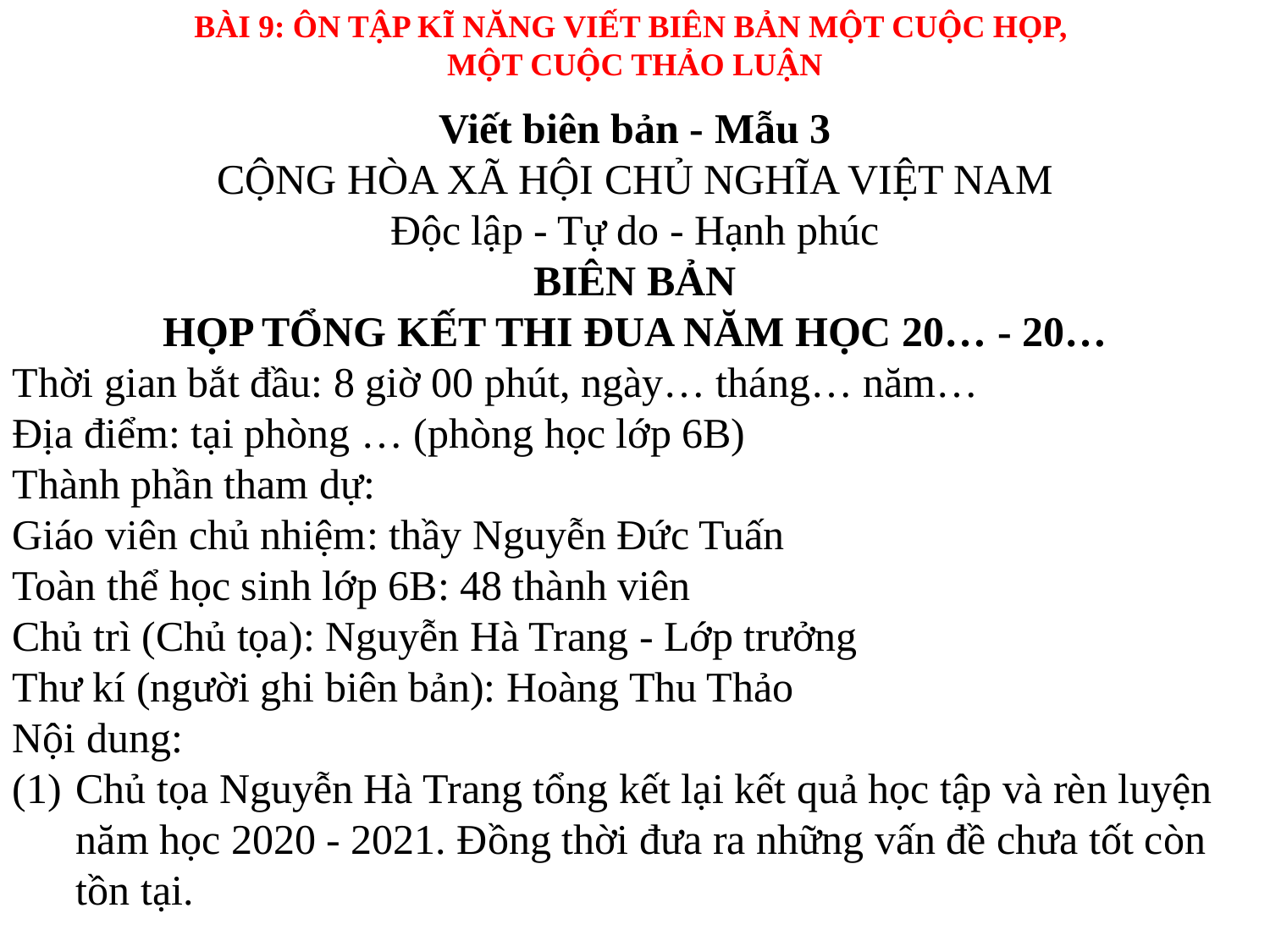

BÀI 9: ÔN TẬP KĨ NĂNG VIẾT BIÊN BẢN MỘT CUỘC HỌP,
MỘT CUỘC THẢO LUẬN

Viết biên bản - Mẫu 3
CỘNG HÒA XÃ HỘI CHỦ NGHĨA VIỆT NAM
Độc lập - Tự do - Hạnh phúc
BIÊN BẢN
HỌP TỔNG KẾT THI ĐUA NĂM HỌC 20… - 20…
Thời gian bắt đầu: 8 giờ 00 phút, ngày… tháng… năm…
Địa điểm: tại phòng … (phòng học lớp 6B)
Thành phần tham dự:
Giáo viên chủ nhiệm: thầy Nguyễn Đức Tuấn
Toàn thể học sinh lớp 6B: 48 thành viên
Chủ trì (Chủ tọa): Nguyễn Hà Trang - Lớp trưởng
Thư kí (người ghi biên bản): Hoàng Thu Thảo
Nội dung:
Chủ tọa Nguyễn Hà Trang tổng kết lại kết quả học tập và rèn luyện năm học 2020 - 2021. Đồng thời đưa ra những vấn đề chưa tốt còn tồn tại.